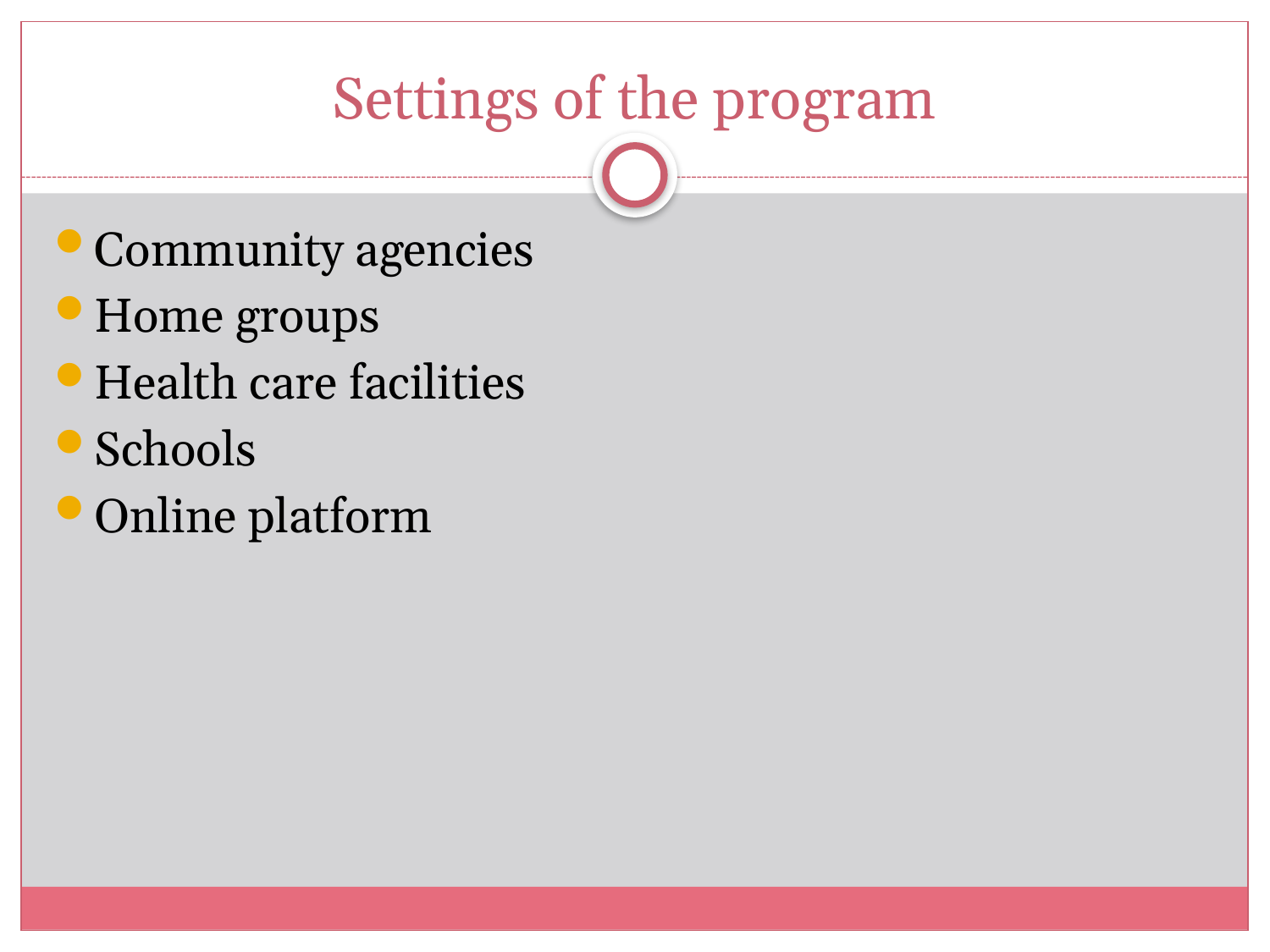

# Settings of the program
Community agencies
Home groups
Health care facilities
Schools
Online platform